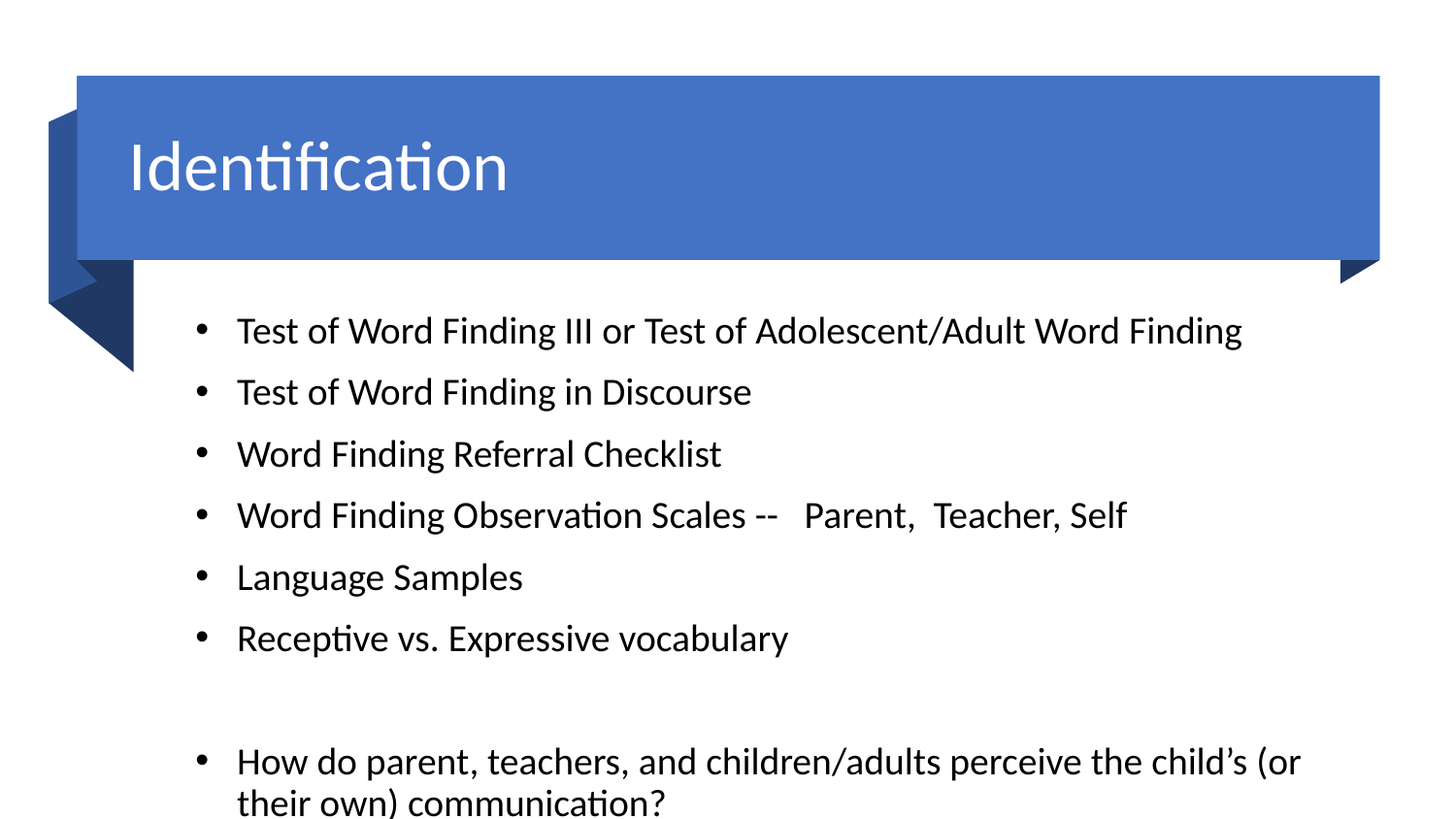

# Identification

Test of Word Finding III or Test of Adolescent/Adult Word Finding
Test of Word Finding in Discourse
Word Finding Referral Checklist
Word Finding Observation Scales --   Parent,  Teacher, Self
Language Samples
Receptive vs. Expressive vocabulary

How do parent, teachers, and children/adults perceive the child’s (or their own) communication?